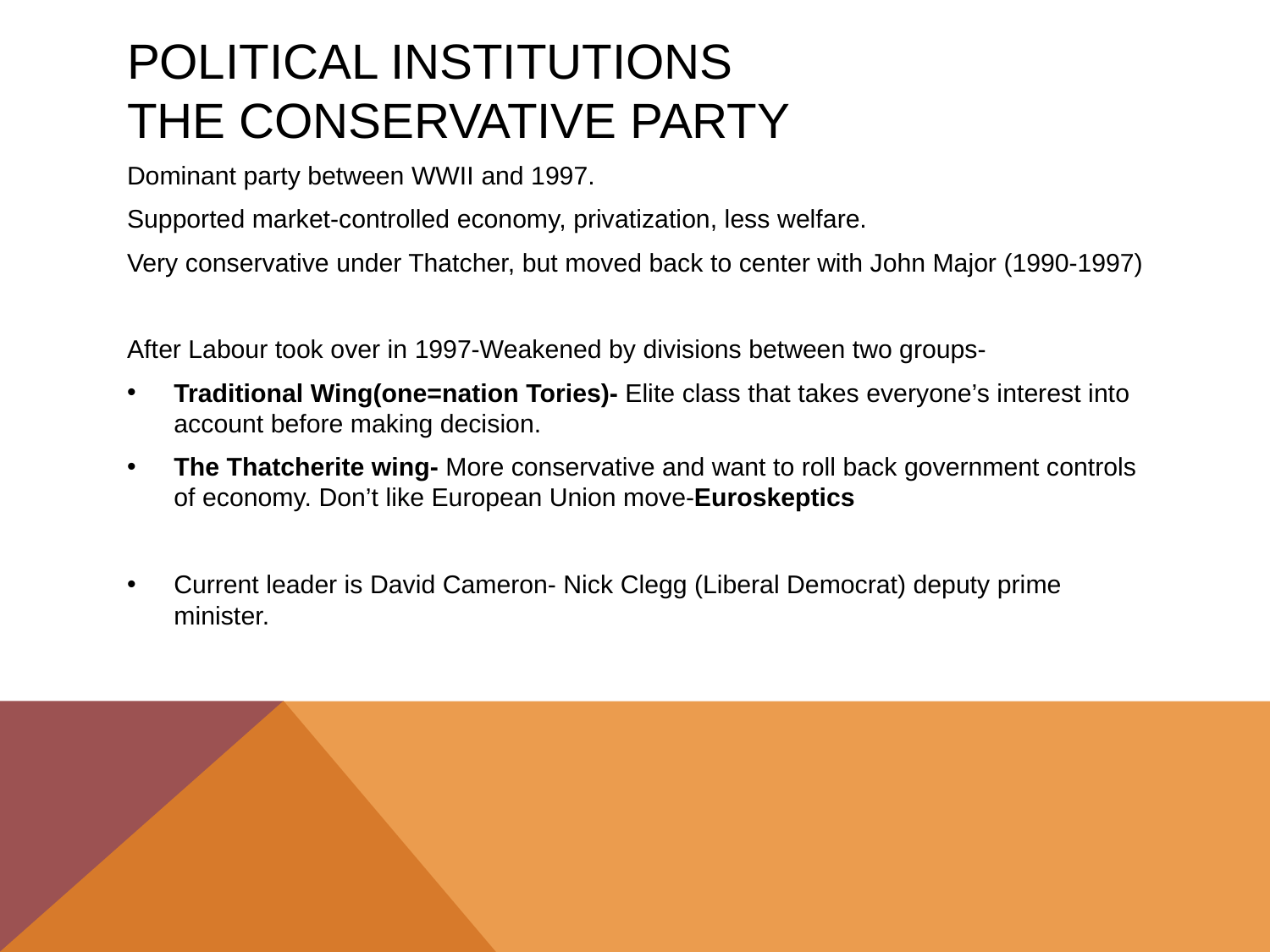

# Political institutions The conservative party
Dominant party between WWII and 1997.
Supported market-controlled economy, privatization, less welfare.
Very conservative under Thatcher, but moved back to center with John Major (1990-1997)

After Labour took over in 1997-Weakened by divisions between two groups-
Traditional Wing(one=nation Tories)- Elite class that takes everyone’s interest into account before making decision.
The Thatcherite wing- More conservative and want to roll back government controls of economy. Don’t like European Union move-Euroskeptics

Current leader is David Cameron- Nick Clegg (Liberal Democrat) deputy prime minister.